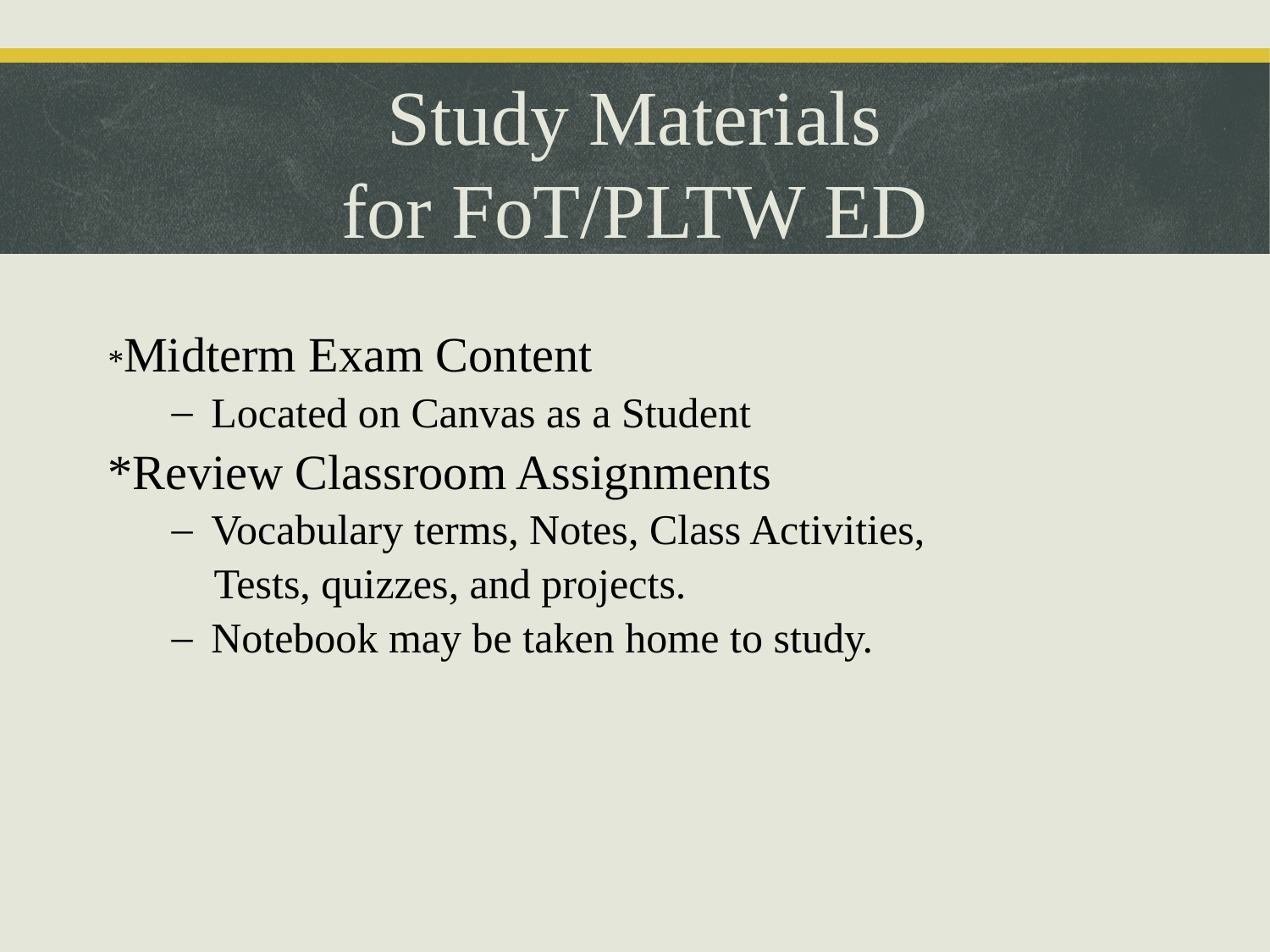

Study Materials
for FoT/PLTW ED
*Midterm Exam Content
Located on Canvas as a Student
*Review Classroom Assignments
Vocabulary terms, Notes, Class Activities,
    Tests, quizzes, and projects.
Notebook may be taken home to study.